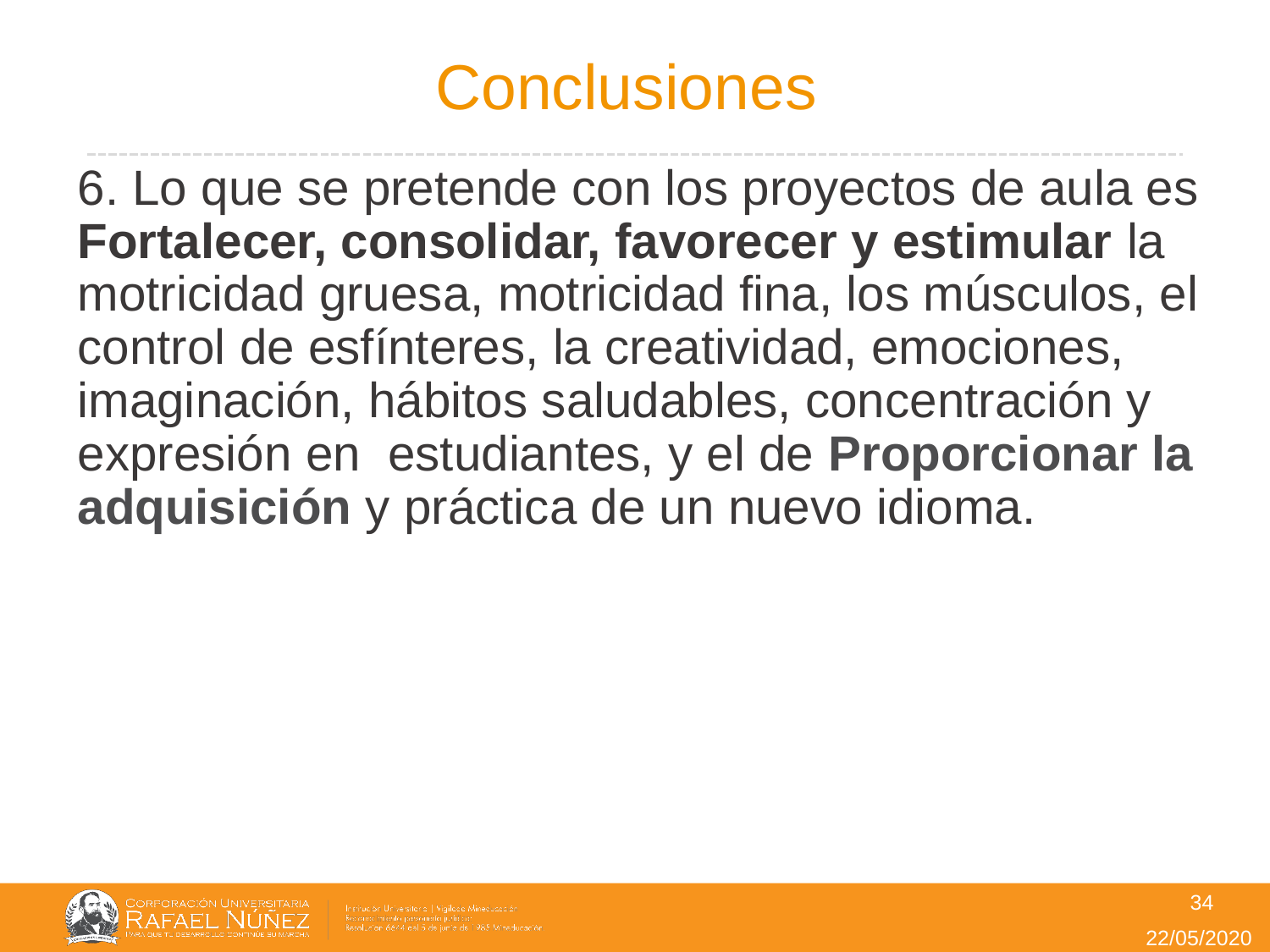

# Conclusiones
6. Lo que se pretende con los proyectos de aula es Fortalecer, consolidar, favorecer y estimular la motricidad gruesa, motricidad fina, los músculos, el control de esfínteres, la creatividad, emociones, imaginación, hábitos saludables, concentración y expresión en  estudiantes, y el de Proporcionar la adquisición y práctica de un nuevo idioma.

34